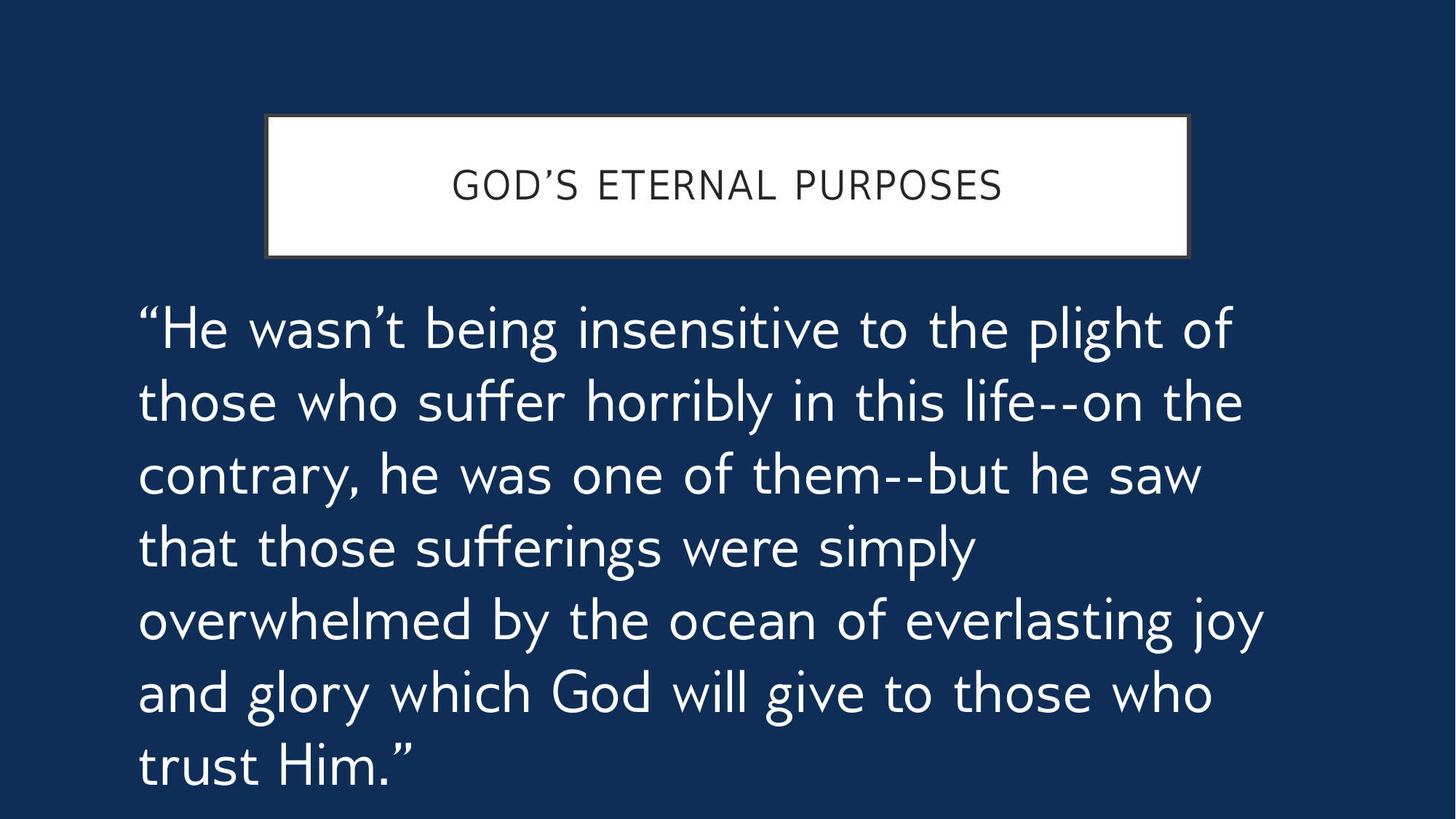

# God’s Eternal Purposes
“He wasn’t being insensitive to the plight of those who suffer horribly in this life-‑on the contrary, he was one of them‑-but he saw that those sufferings were simply overwhelmed by the ocean of everlasting joy and glory which God will give to those who trust Him.”